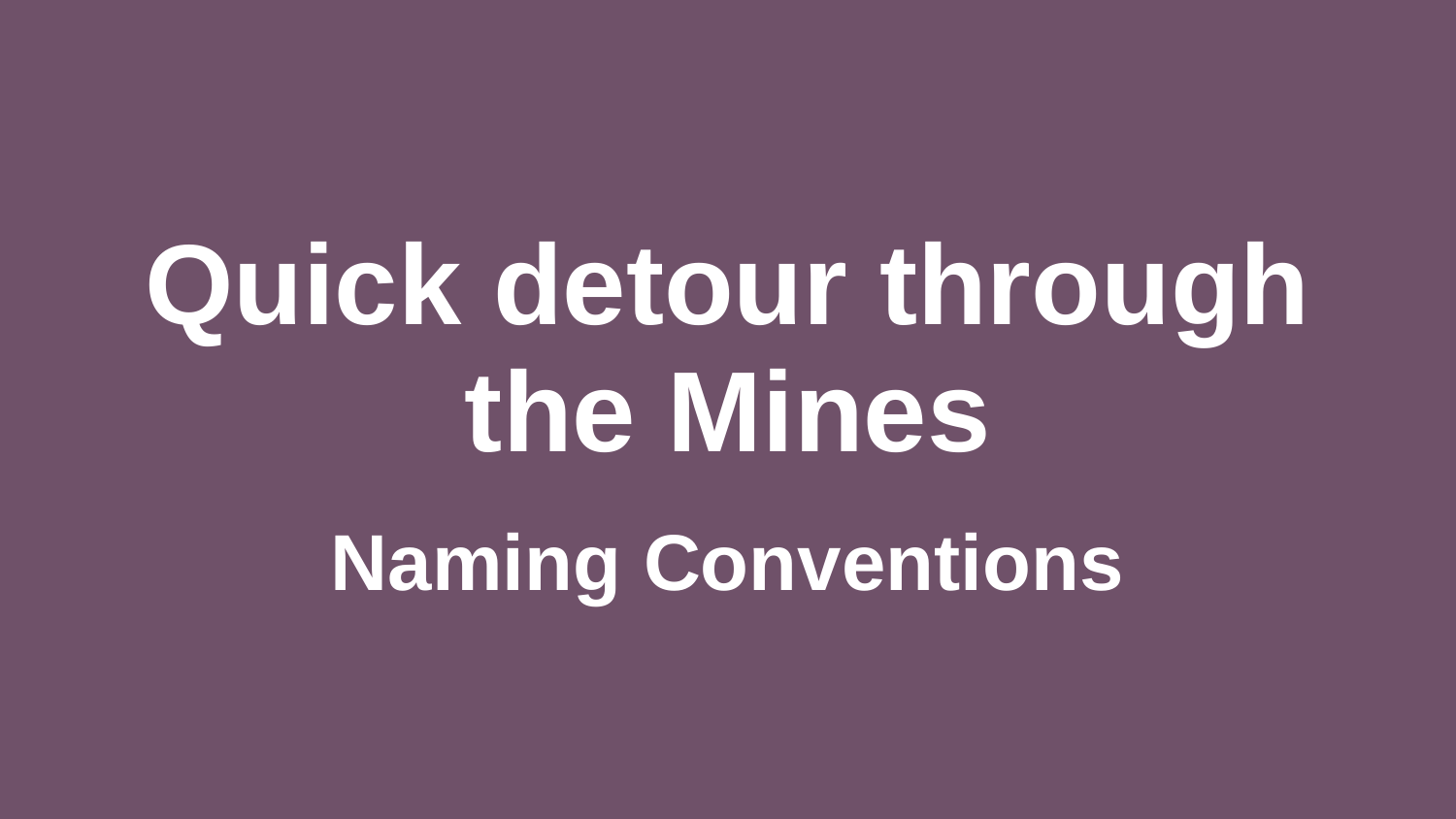

Quick detour through the Mines
Naming Conventions